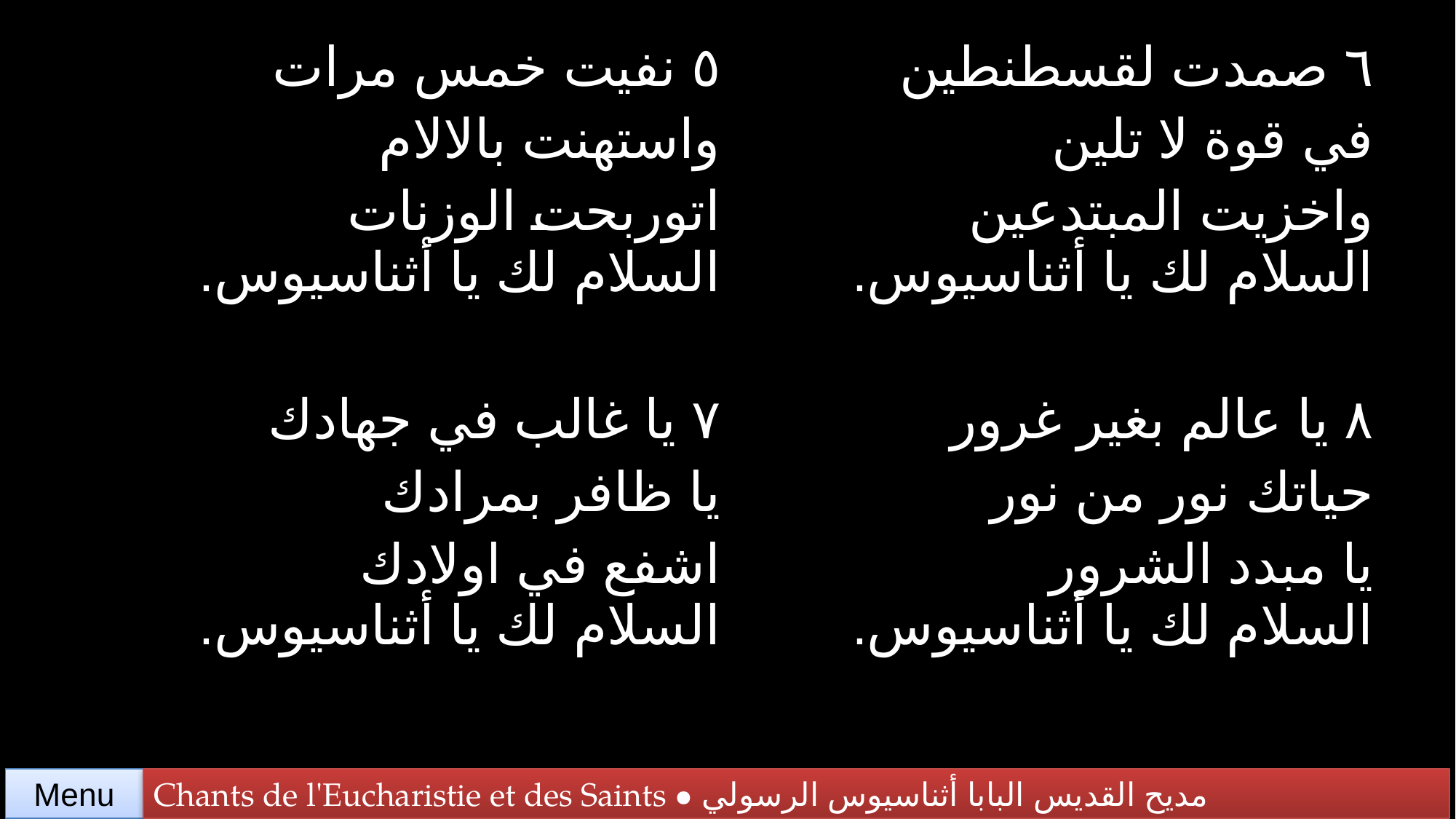

| ٥ نفيت خمس مرات واستهنت بالالام اتوربحت الوزنات السلام لك يا أثناسيوس. | ٦ صمدت لقسطنطين في قوة لا تلين واخزيت المبتدعين السلام لك يا أثناسيوس. |
| --- | --- |
| ٧ يا غالب في جهادك يا ظافر بمرادك اشفع في اولادك السلام لك يا أثناسيوس. | ٨ يا عالم بغير غرور حياتك نور من نور يا مبدد الشرور السلام لك يا أثناسيوس. |

Chants de l'Eucharistie et des Saints • مديح القديس البابا أثناسيوس الرسولي
Menu